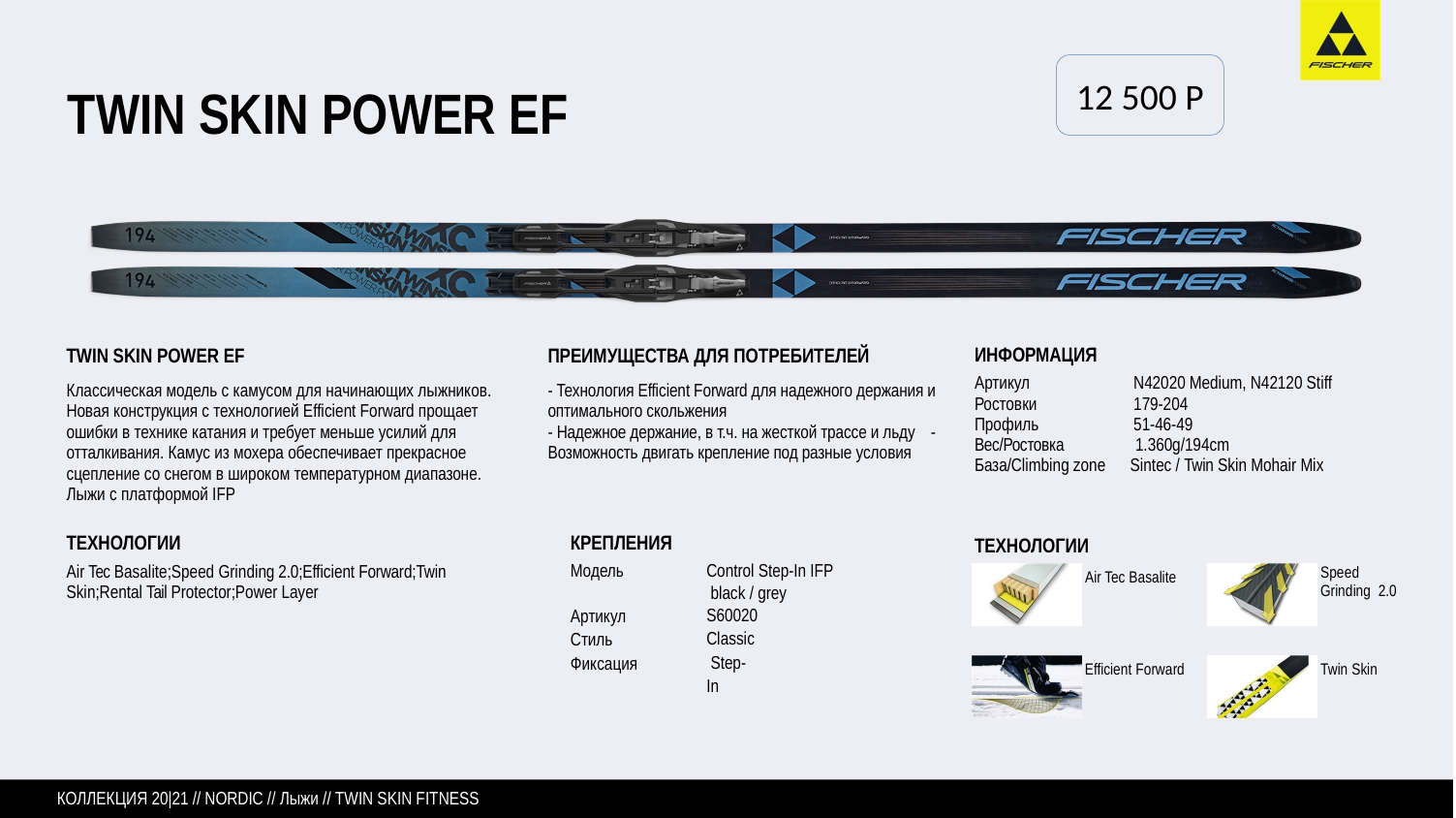

12 500 P
# TWIN SKIN POWER EF

TWIN SKIN POWER EF
Классическая модель с камусом для начинающих лыжников. Новая конструкция с технологией Efficient Forward прощает ошибки в технике катания и требует меньше усилий для отталкивания. Камус из мохера обеспечивает прекрасное сцепление со снегом в широком температурном диапазоне. Лыжи с платформой IFP
ПРЕИМУЩЕСТВА ДЛЯ ПОТРЕБИТЕЛЕЙ
- Технология Efficient Forward для надежного держания и оптимального скольжения                        	                         - Надежное держание, в т.ч. на жесткой трассе и льду    - Возможность двигать крепление под разные условия
ИНФОРМАЦИЯ
Артикул  Ростовки  Профиль
N42020 Medium, N42120 Stiff  179-204
51-46-49
Вес/Ростовка	1.360g/194cm
База/Climbing zone      Sintec / Twin Skin Mohair Mix
ТЕХНОЛОГИИ
Air Tec Basalite
ТЕХНОЛОГИИ
Air Tec Basalite;Speed Grinding 2.0;Efficient Forward;Twin  Skin;Rental Tail Protector;Power Layer
КРЕПЛЕНИЯ
Модель
Control Step-In IFP  black / grey  S60020
Classic  Step-In
Speed Grinding  2.0

Артикул  Стиль  Фиксация

Efficient Forward
Twin Skin

КОЛЛЕКЦИЯ 20|21 // NORDIC // Лыжи // TWIN SKIN FITNESS